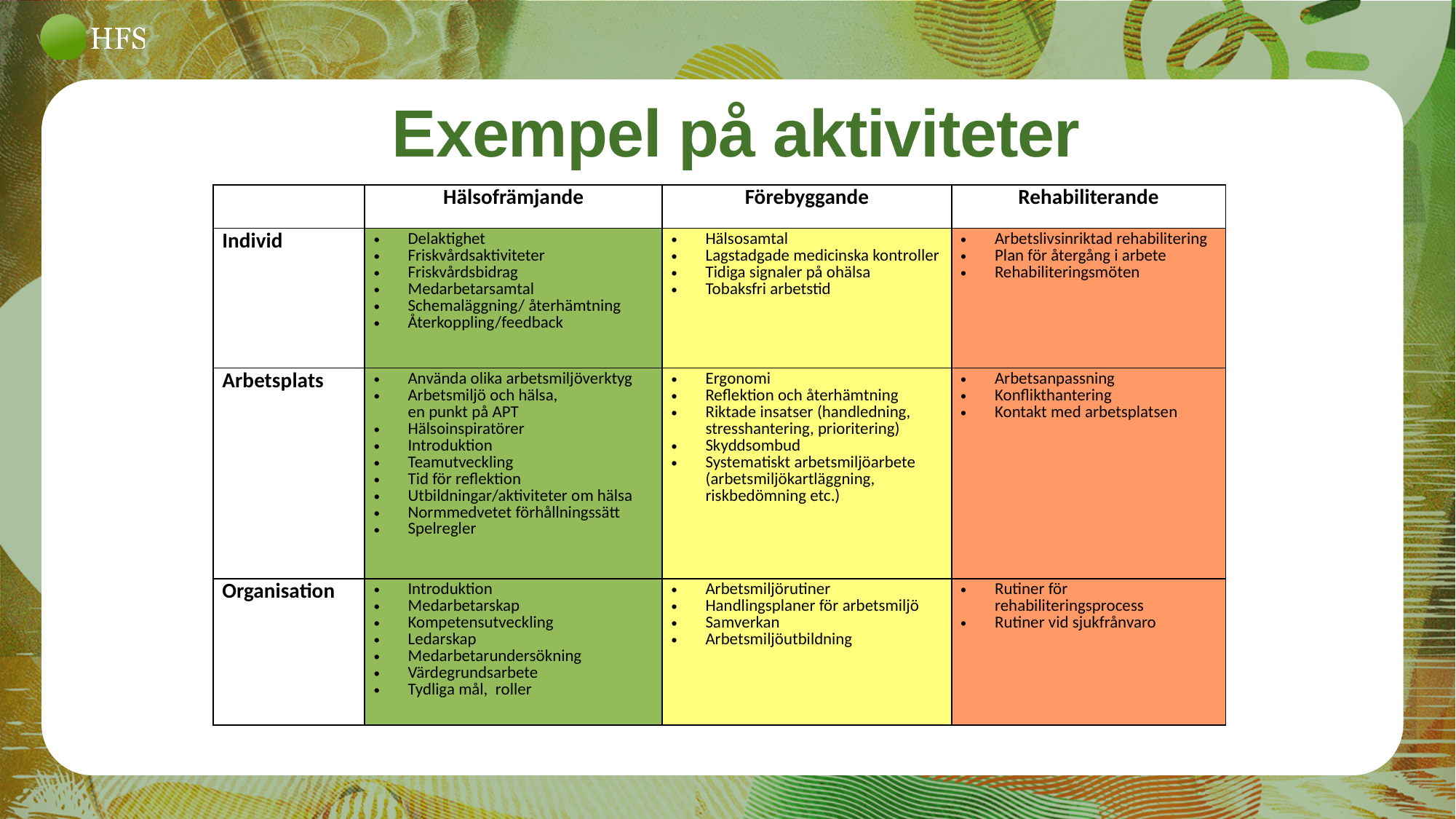

Exempel på aktiviteter
|  | Hälsofrämjande | Förebyggande | Rehabiliterande |
| --- | --- | --- | --- |
| Individ | Delaktighet Friskvårdsaktiviteter Friskvårdsbidrag Medarbetarsamtal Schemaläggning/ återhämtning Återkoppling/feedback | Hälsosamtal Lagstadgade medicinska kontroller Tidiga signaler på ohälsa Tobaksfri arbetstid | Arbetslivsinriktad rehabilitering Plan för återgång i arbete Rehabiliteringsmöten |
| Arbetsplats | Använda olika arbetsmiljöverktyg Arbetsmiljö och hälsa, en punkt på APT Hälsoinspiratörer Introduktion Teamutveckling Tid för reflektion Utbildningar/aktiviteter om hälsa Normmedvetet förhållningssätt Spelregler | Ergonomi Reflektion och återhämtning Riktade insatser (handledning, stresshantering, prioritering) Skyddsombud Systematiskt arbetsmiljöarbete (arbetsmiljökartläggning, riskbedömning etc.) | Arbetsanpassning Konflikthantering Kontakt med arbetsplatsen |
| Organisation | Introduktion Medarbetarskap Kompetensutveckling Ledarskap Medarbetarundersökning Värdegrundsarbete Tydliga mål, roller | Arbetsmiljörutiner Handlingsplaner för arbetsmiljö Samverkan Arbetsmiljöutbildning | Rutiner för rehabiliteringsprocess Rutiner vid sjukfrånvaro |